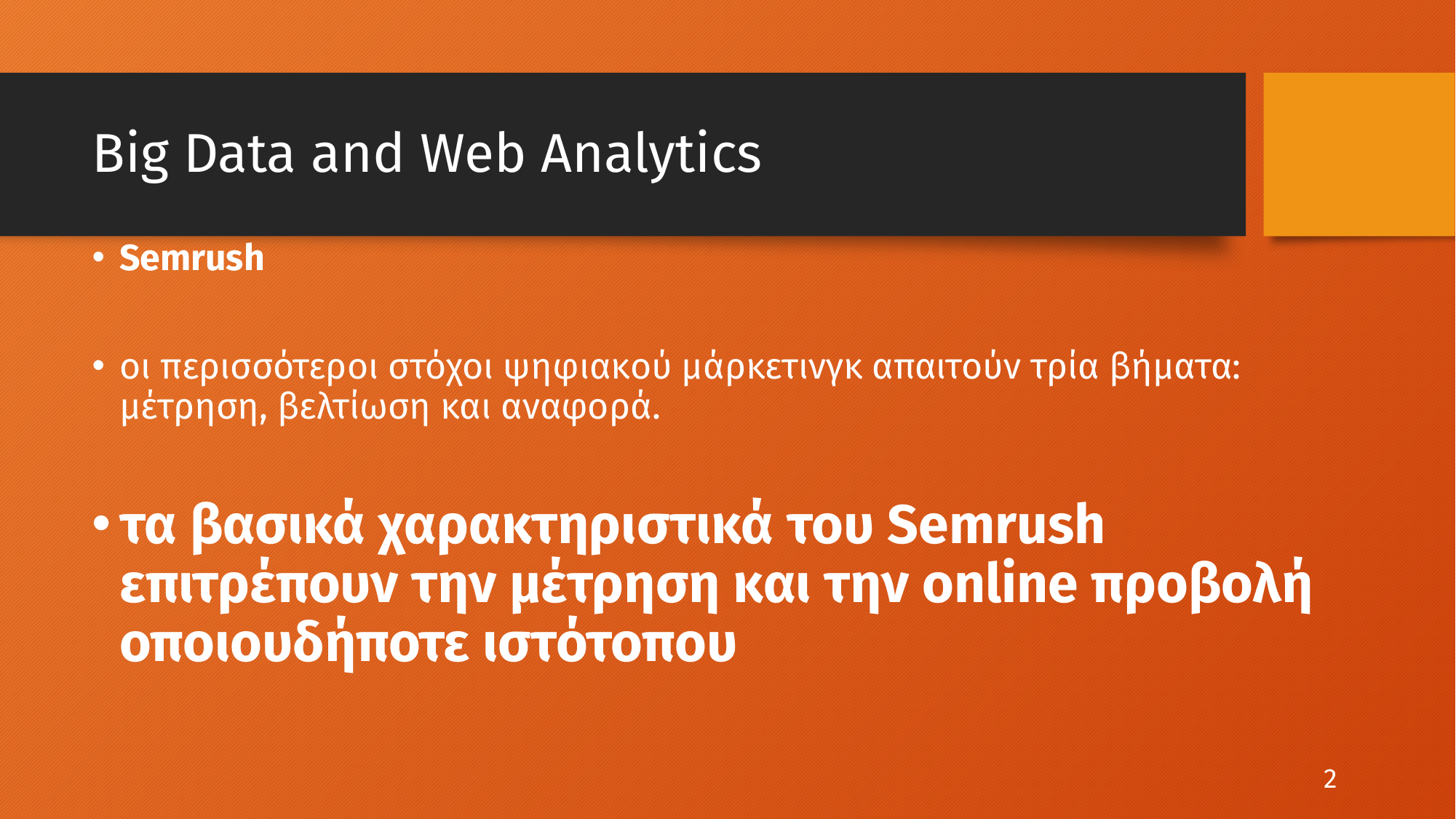

# Big Data and Web Analytics
Semrush

οι περισσότεροι στόχοι ψηφιακού μάρκετινγκ απαιτούν τρία βήματα: μέτρηση, βελτίωση και αναφορά.

τα βασικά χαρακτηριστικά του Semrush επιτρέπουν την μέτρηση και την online προβολή οποιουδήποτε ιστότοπου
2